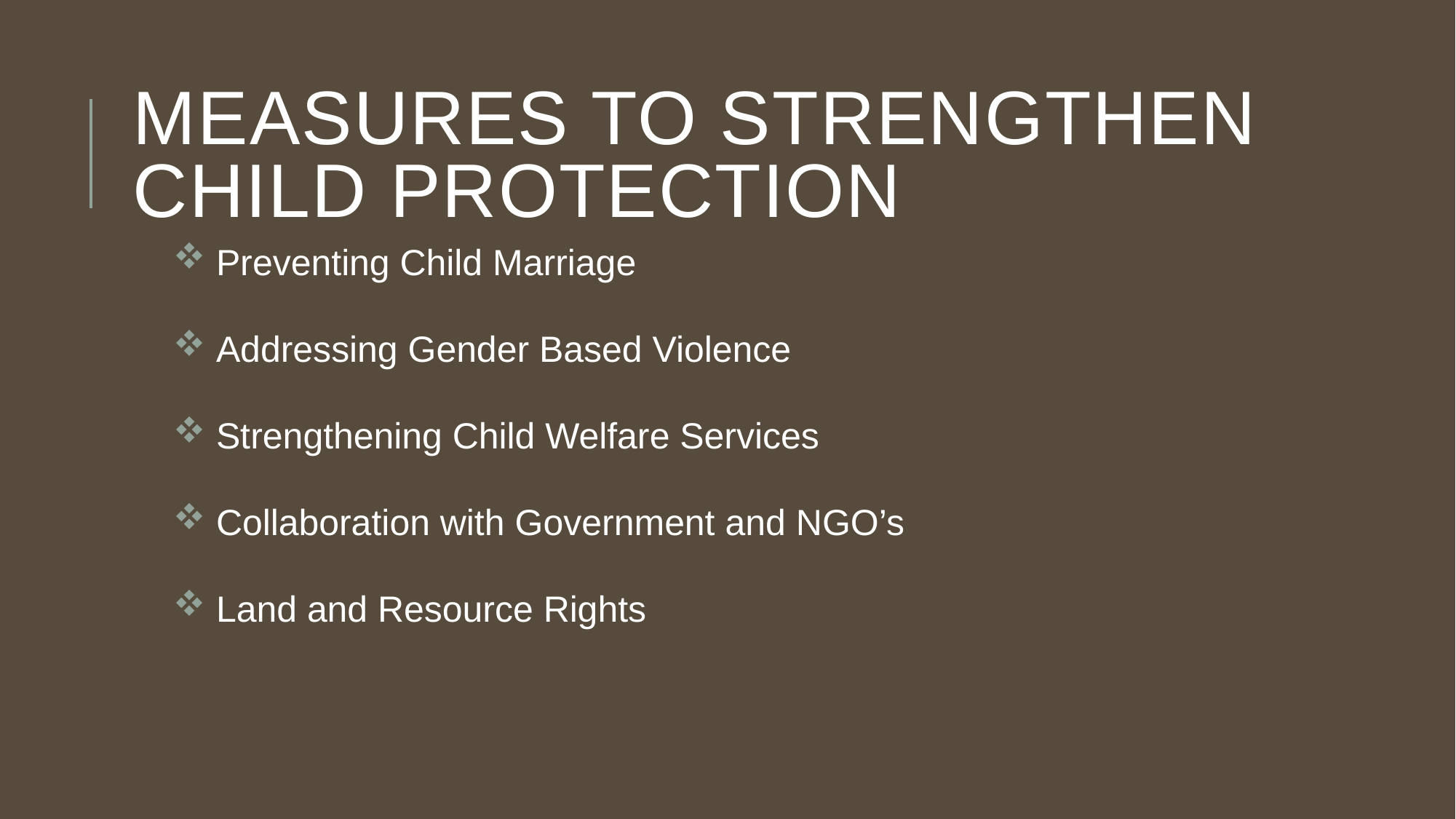

# MEASURES TO STRENGTHEN CHILD PROTECTION
Preventing Child Marriage
Addressing Gender Based Violence
Strengthening Child Welfare Services
Collaboration with Government and NGO’s
Land and Resource Rights